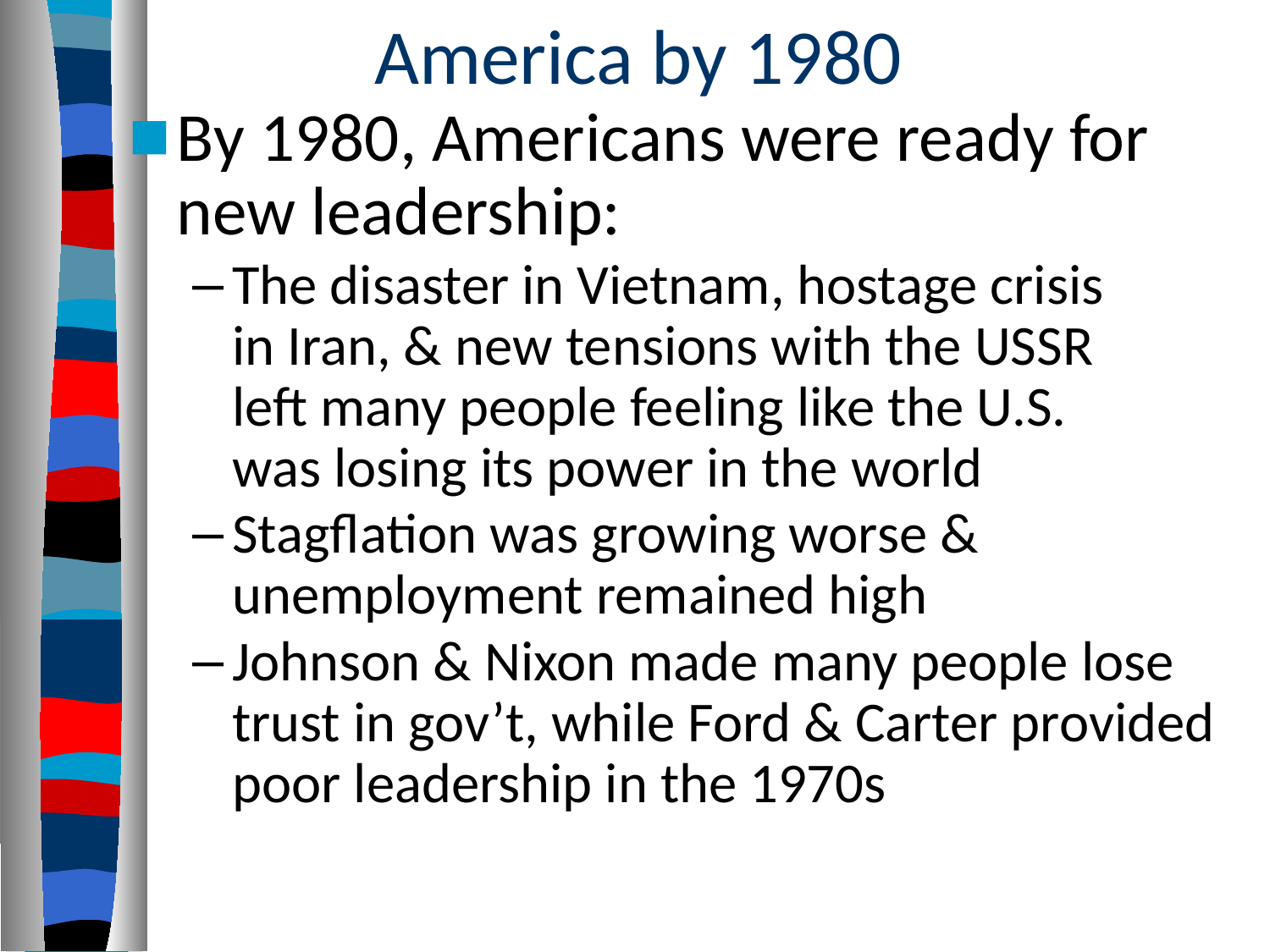

# America by 1980
By 1980, Americans were ready for new leadership:
The disaster in Vietnam, hostage crisis
in Iran, & new tensions with the USSR
left many people feeling like the U.S.
was losing its power in the world
Stagflation was growing worse & unemployment remained high
Johnson & Nixon made many people lose trust in gov’t, while Ford & Carter provided poor leadership in the 1970s